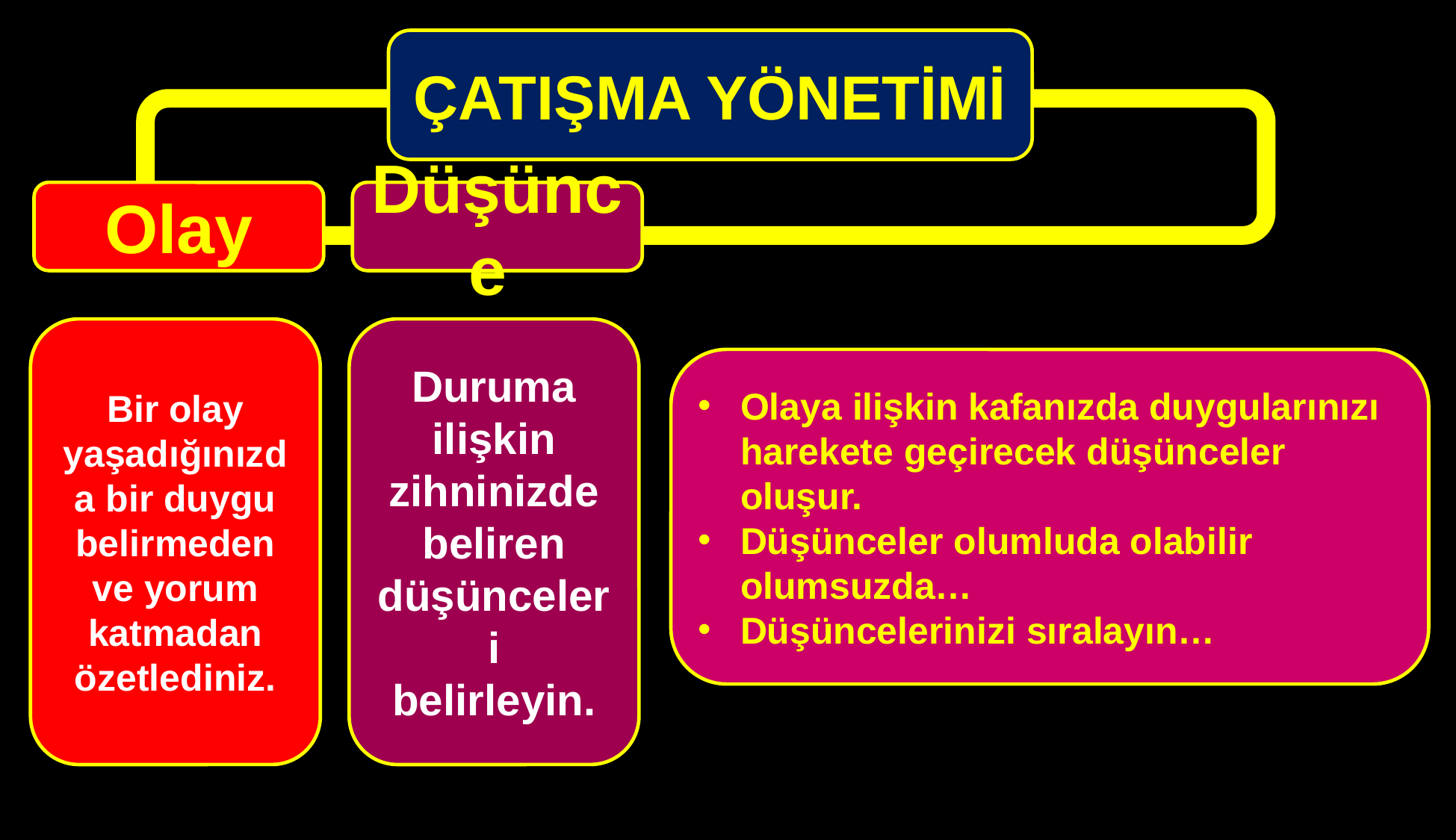

ÇATIŞMA YÖNETİMİ

Olay
Düşünce
Bir olay yaşadığınızda bir duygu belirmeden ve yorum katmadan özetlediniz.
Duruma ilişkin zihninizde
beliren düşünceleri
belirleyin.
Olaya ilişkin kafanızda duygularınızı harekete geçirecek düşünceler oluşur.
Düşünceler olumluda olabilir olumsuzda…
Düşüncelerinizi sıralayın…